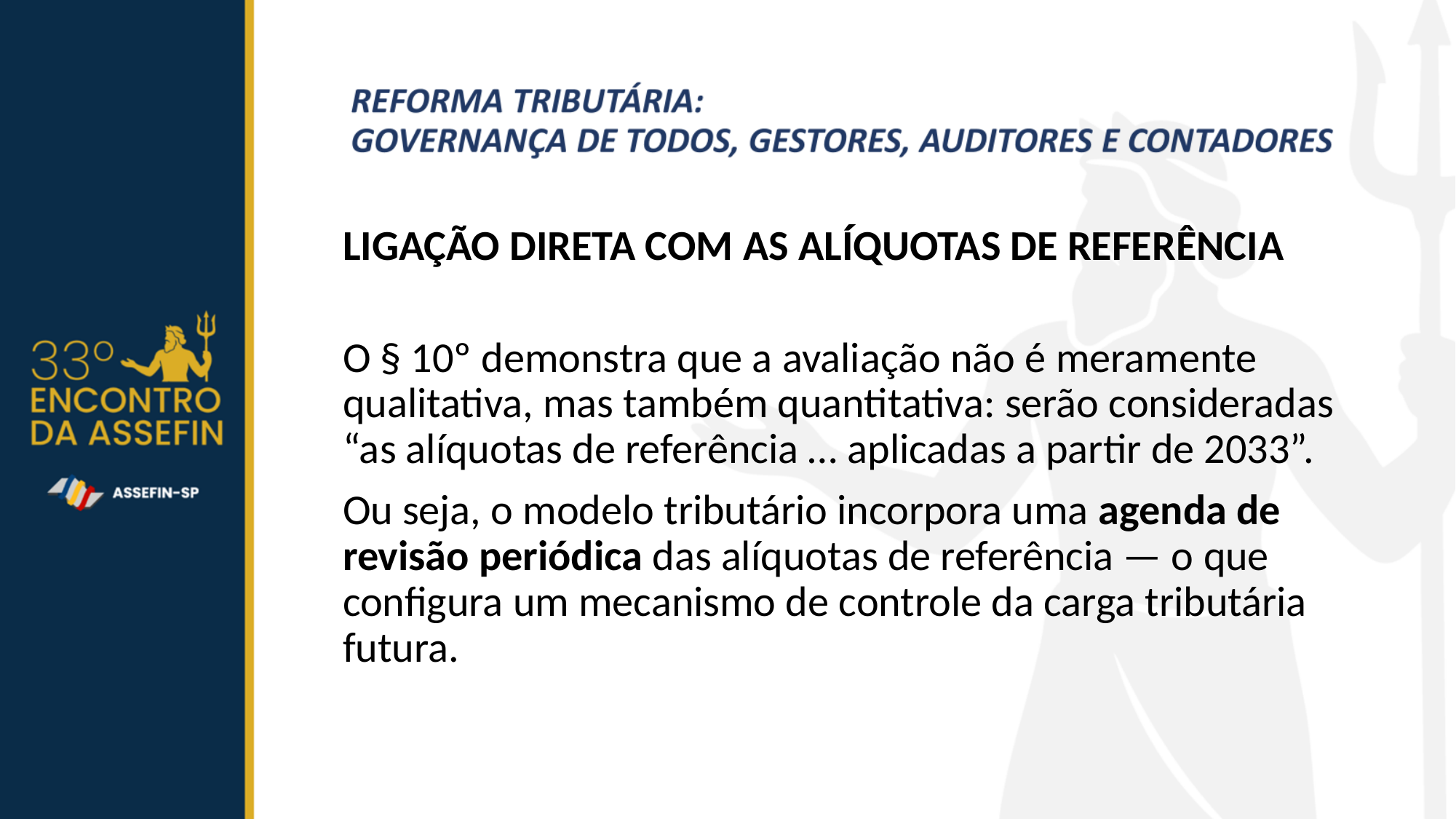

LIGAÇÃO DIRETA COM AS ALÍQUOTAS DE REFERÊNCIA
O § 10º demonstra que a avaliação não é meramente qualitativa, mas também quantitativa: serão consideradas “as alíquotas de referência … aplicadas a partir de 2033”.
Ou seja, o modelo tributário incorpora uma agenda de revisão periódica das alíquotas de referência — o que configura um mecanismo de controle da carga tributária futura.